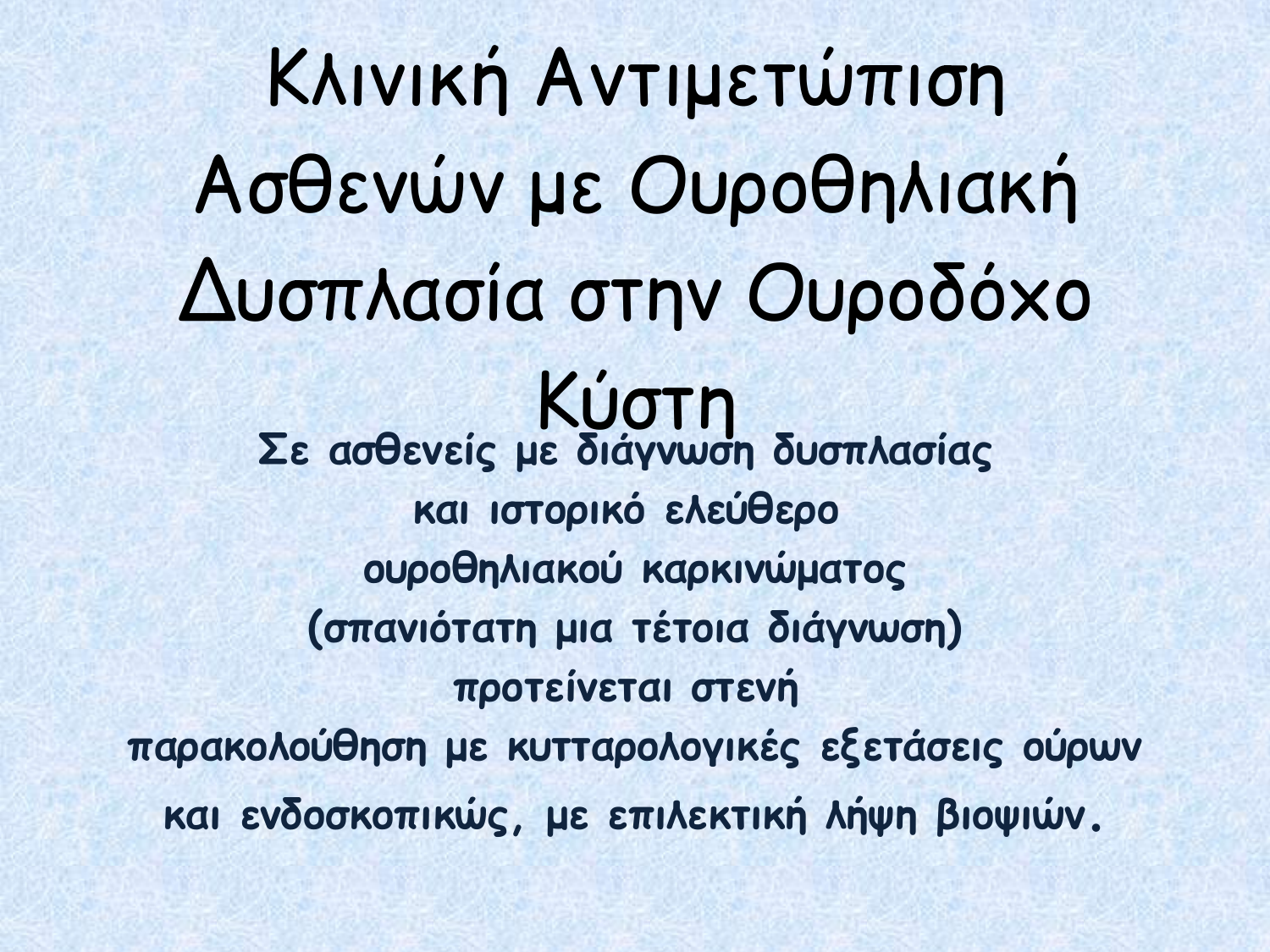

# Κλινική Αντιμετώπιση Ασθενών με Ουροθηλιακή Δυσπλασία στην Ουροδόχο Κύστη
Σε ασθενείς με διάγνωση δυσπλασίας
και ιστορικό ελεύθερο
ουροθηλιακού καρκινώματος
 (σπανιότατη μια τέτοια διάγνωση)
προτείνεται στενή
παρακολούθηση με κυτταρολογικές εξετάσεις ούρων
και ενδοσκοπικώς, με επιλεκτική λήψη βιοψιών.